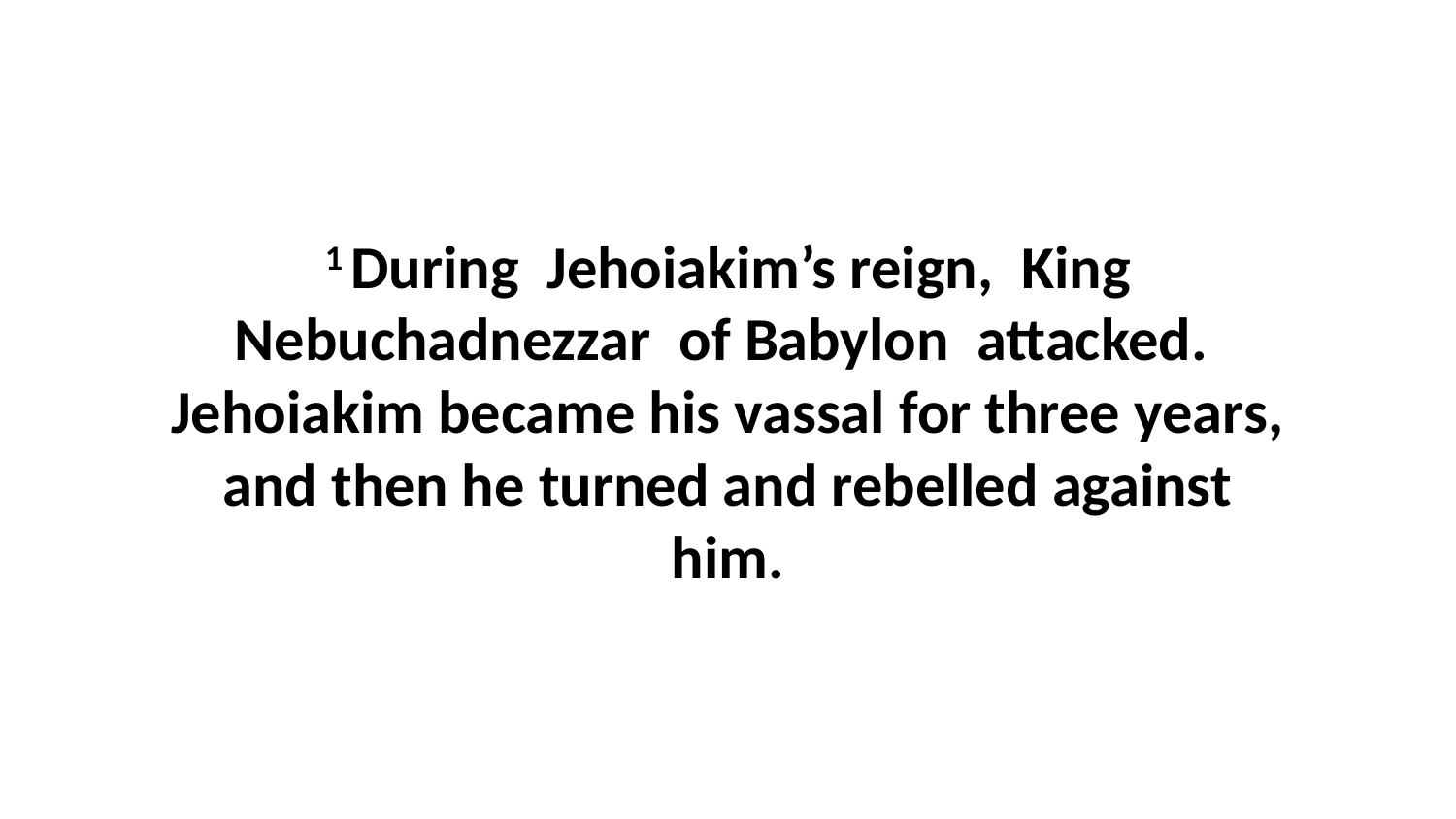

1 During  Jehoiakim’s reign,  King Nebuchadnezzar  of Babylon  attacked.  Jehoiakim became his vassal for three years, and then he turned and rebelled against him.